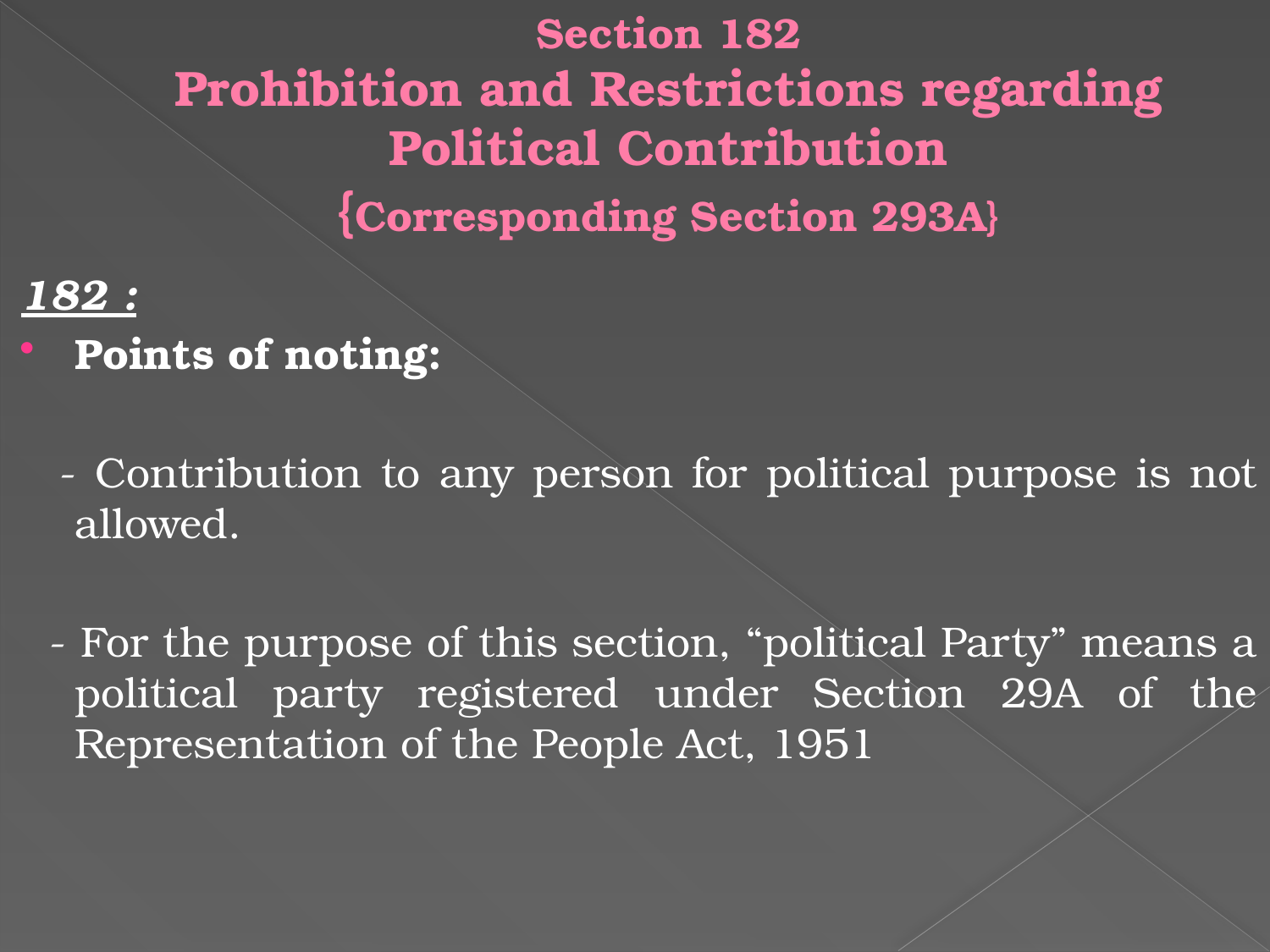

# Section 182 Prohibition and Restrictions regarding Political Contribution {Corresponding Section 293A}
182 :
Points of noting:

  - Contribution to any person for political purpose is not allowed.

  - For the purpose of this section, “political Party” means a political party registered under Section 29A of the Representation of the People Act, 1951